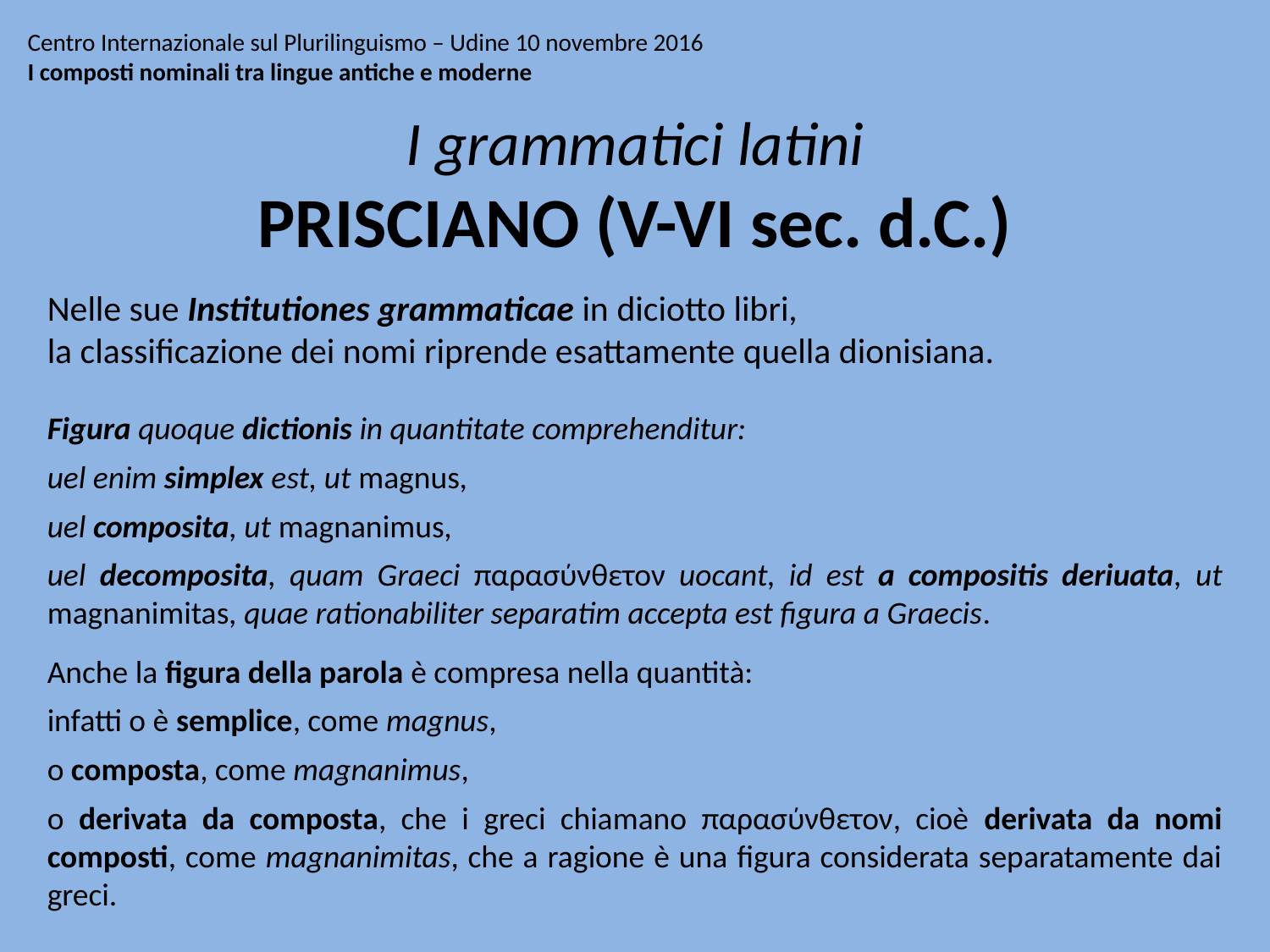

# Centro Internazionale sul Plurilinguismo – Udine 10 novembre 2016 I composti nominali tra lingue antiche e moderne
I grammatici latini
PRISCIANO (V-VI sec. d.C.)
Nelle sue Institutiones grammaticae in diciotto libri,
la classificazione dei nomi riprende esattamente quella dionisiana.

Figura quoque dictionis in quantitate comprehenditur:
uel enim simplex est, ut magnus,
uel composita, ut magnanimus,
uel decomposita, quam Graeci παρασύνθετον uocant, id est a compositis deriuata, ut magnanimitas, quae rationabiliter separatim accepta est figura a Graecis.
Anche la figura della parola è compresa nella quantità:
infatti o è semplice, come magnus,
o composta, come magnanimus,
o derivata da composta, che i greci chiamano παρασύνθετον, cioè derivata da nomi composti, come magnanimitas, che a ragione è una figura considerata separatamente dai greci.